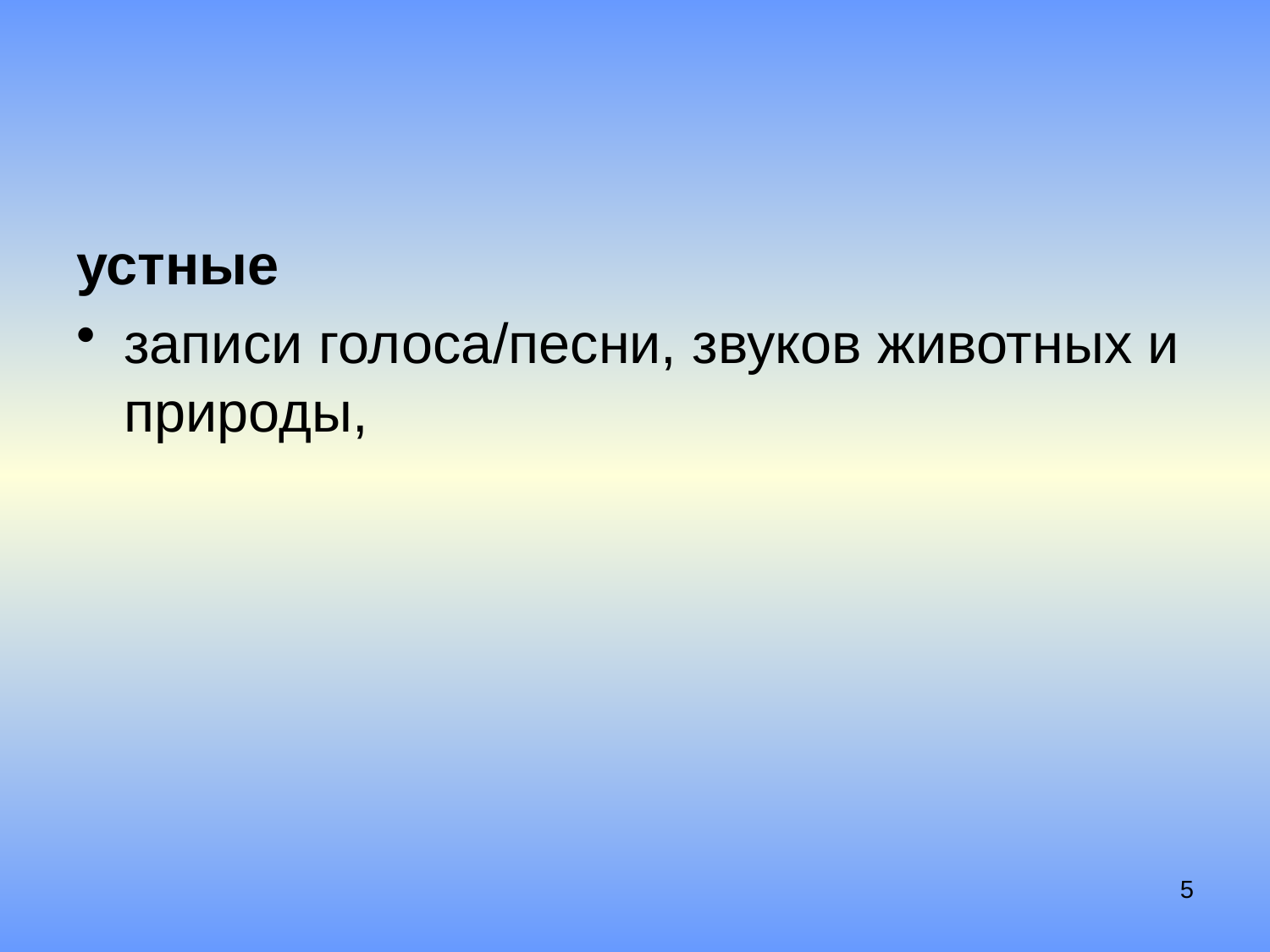

#
устные
записи голоса/песни, звуков животных и природы,

5